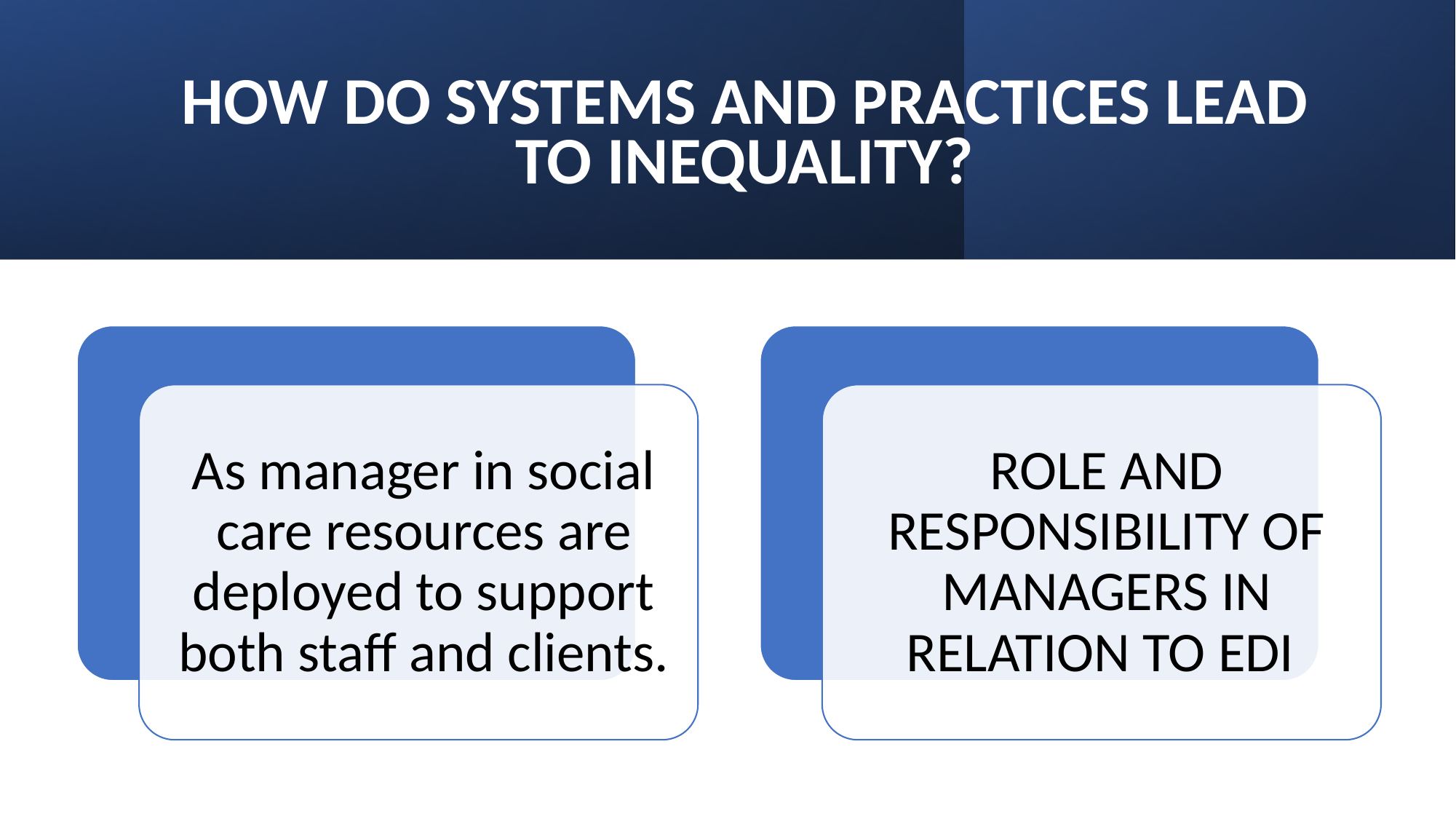

# HOW DO SYSTEMS AND PRACTICES LEAD TO INEQUALITY?
As manager in social care resources are deployed to support both staff and clients.
ROLE AND RESPONSIBILITY OF MANAGERS IN RELATION TO EDI